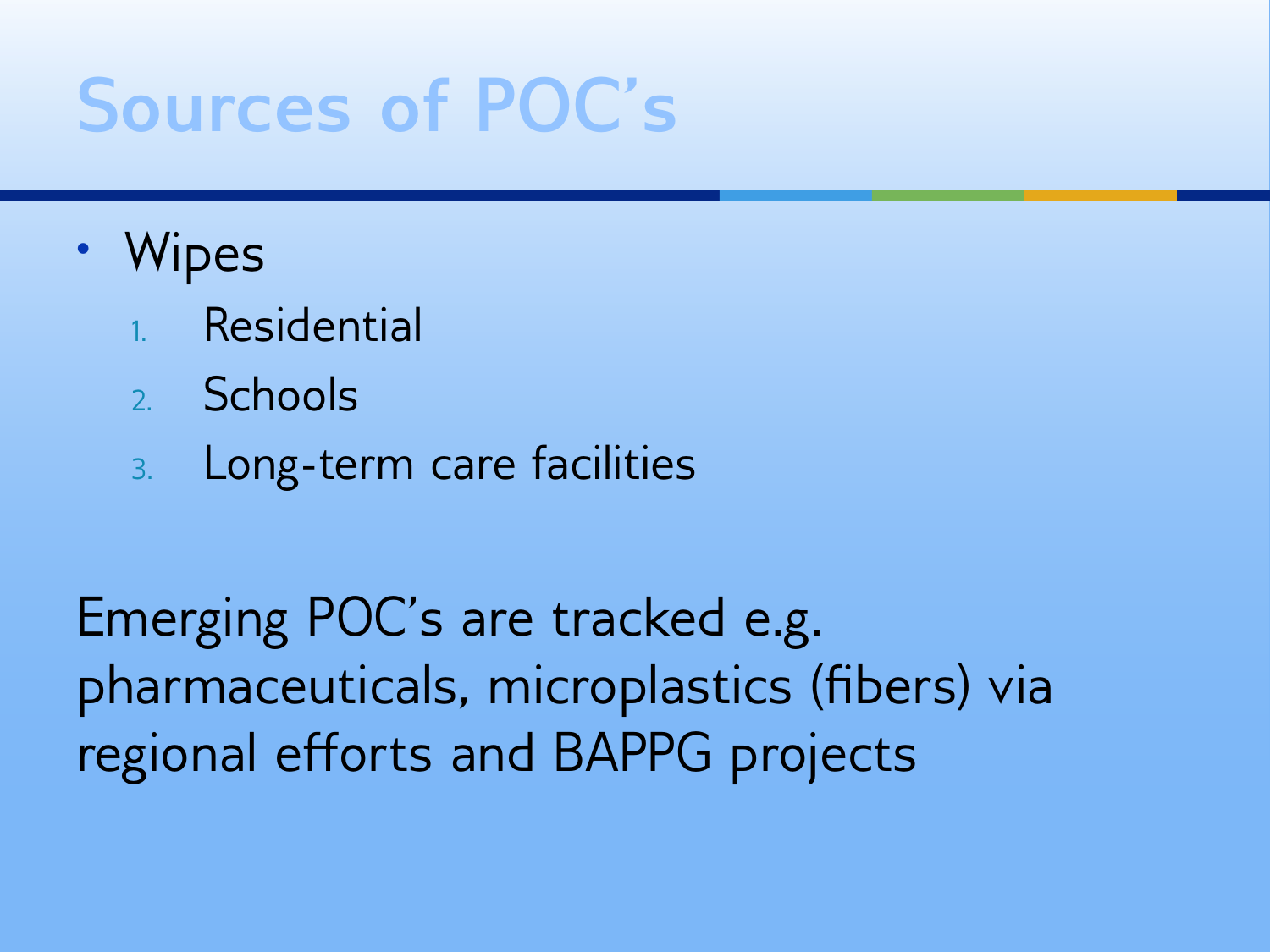

# Sources of POC’s
Wipes
Residential
Schools
Long-term care facilities

Emerging POC’s are tracked e.g. pharmaceuticals, microplastics (fibers) via regional efforts and BAPPG projects